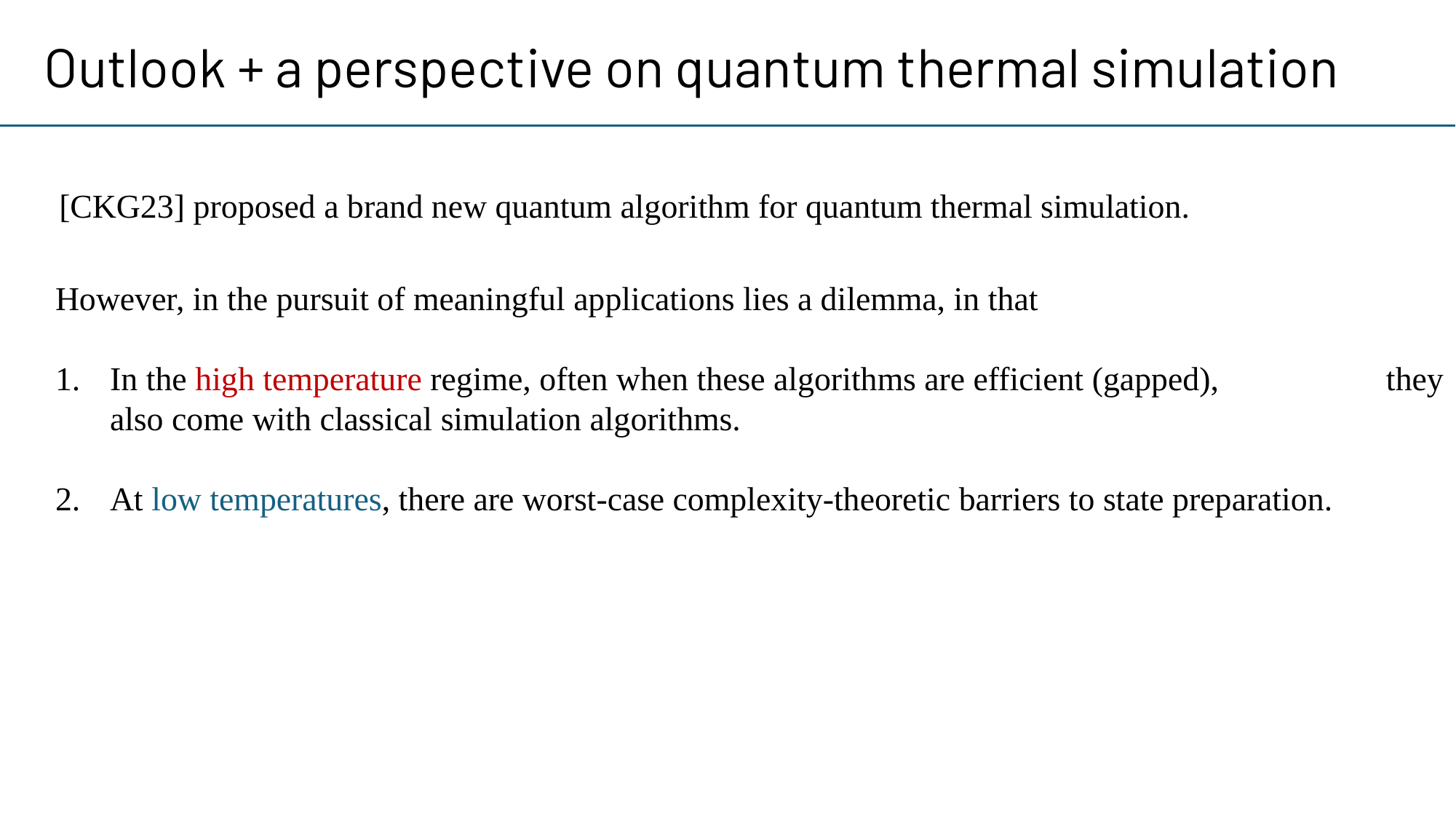

Outlook + a perspective on quantum thermal simulation
[CKG23] proposed a brand new quantum algorithm for quantum thermal simulation.
However, in the pursuit of meaningful applications lies a dilemma, in that

In the high temperature regime, often when these algorithms are efficient (gapped),                    they also come with classical simulation algorithms.

At low temperatures, there are worst-case complexity-theoretic barriers to state preparation.